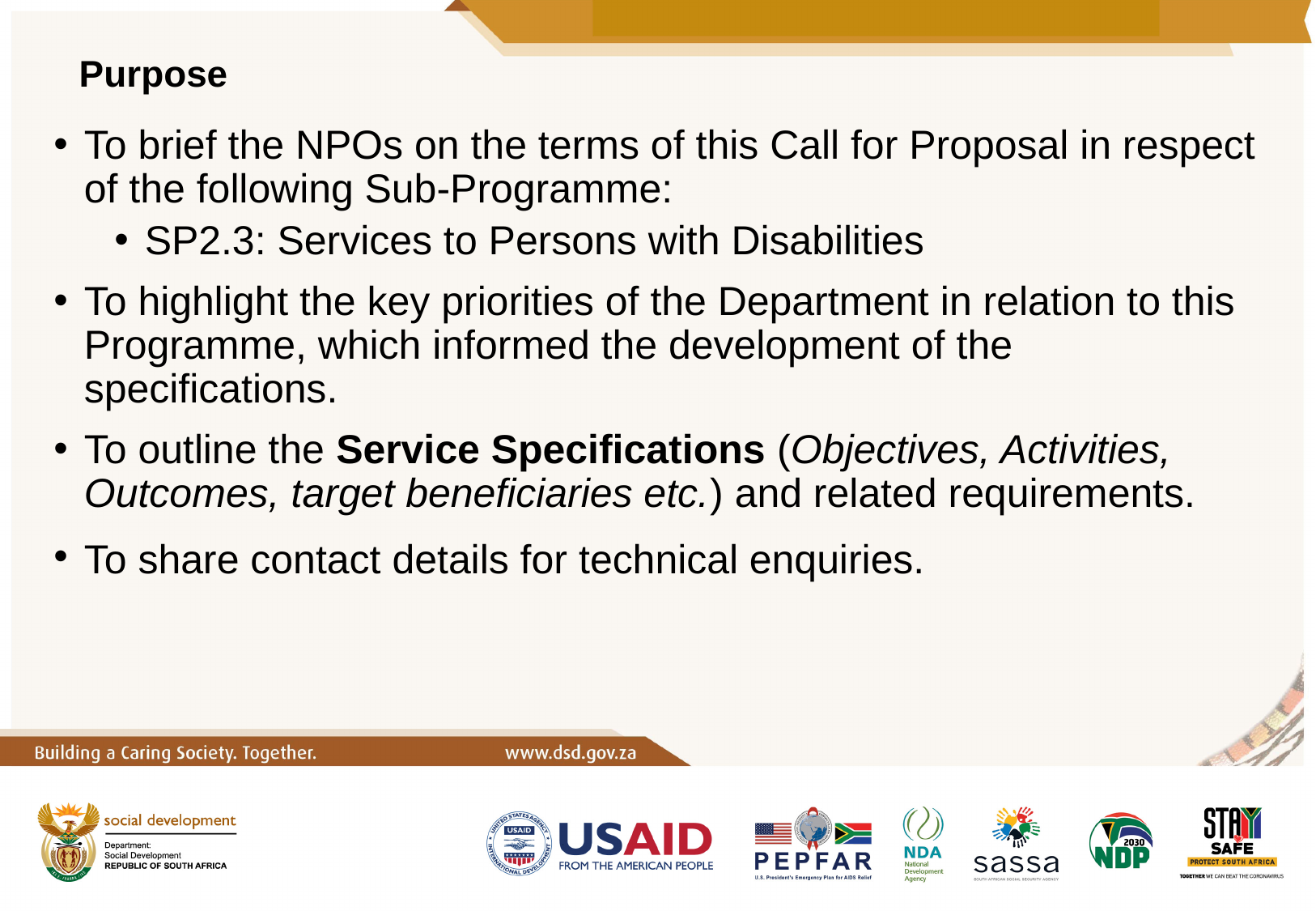

# Purpose
To brief the NPOs on the terms of this Call for Proposal in respect of the following Sub-Programme:
SP2.3: Services to Persons with Disabilities
To highlight the key priorities of the Department in relation to this Programme, which informed the development of the specifications.
To outline the Service Specifications (Objectives, Activities, Outcomes, target beneficiaries etc.) and related requirements.
To share contact details for technical enquiries.